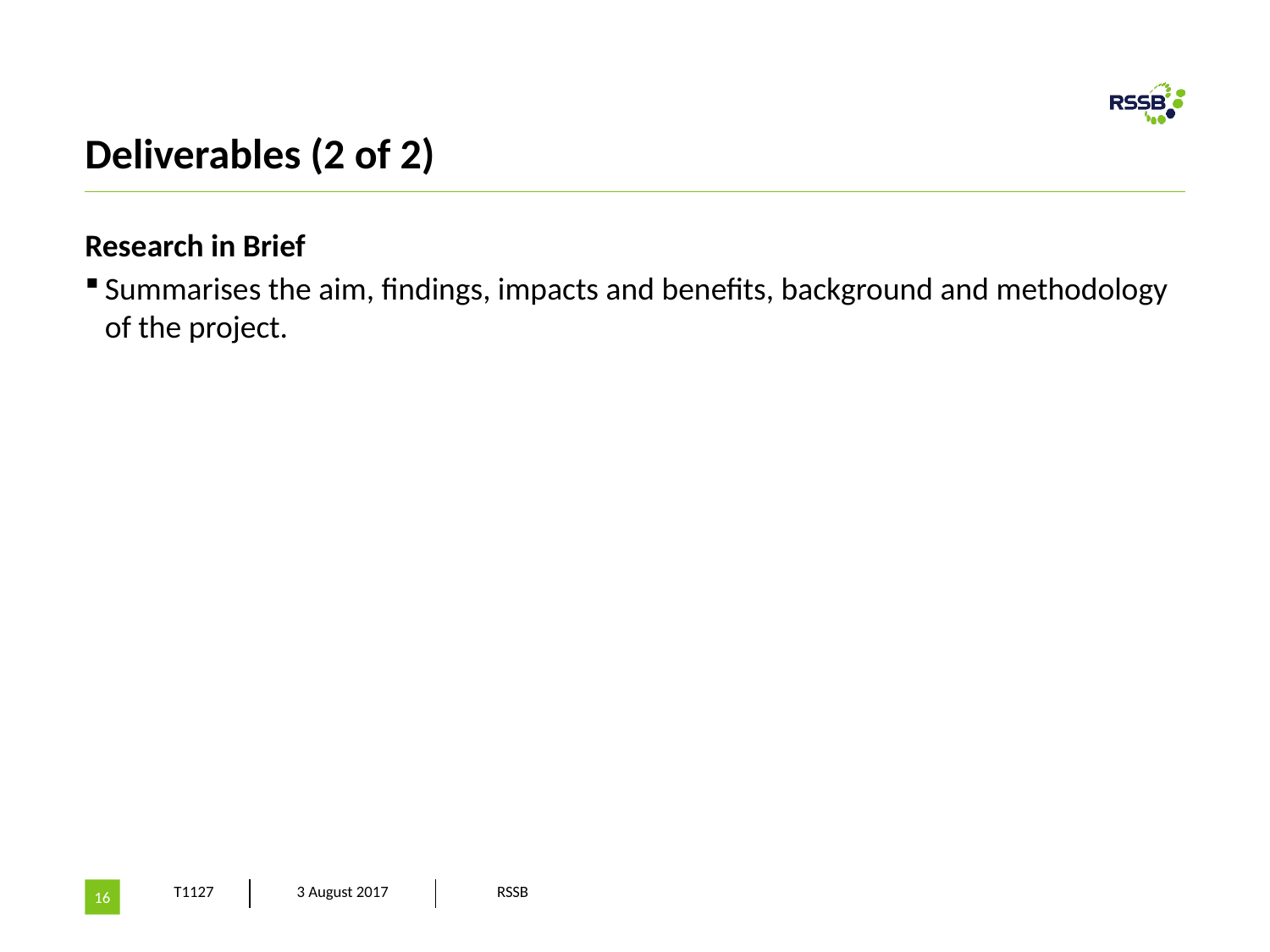

# Deliverables (2 of 2)
Research in Brief
Summarises the aim, findings, impacts and benefits, background and methodology of the project.

16